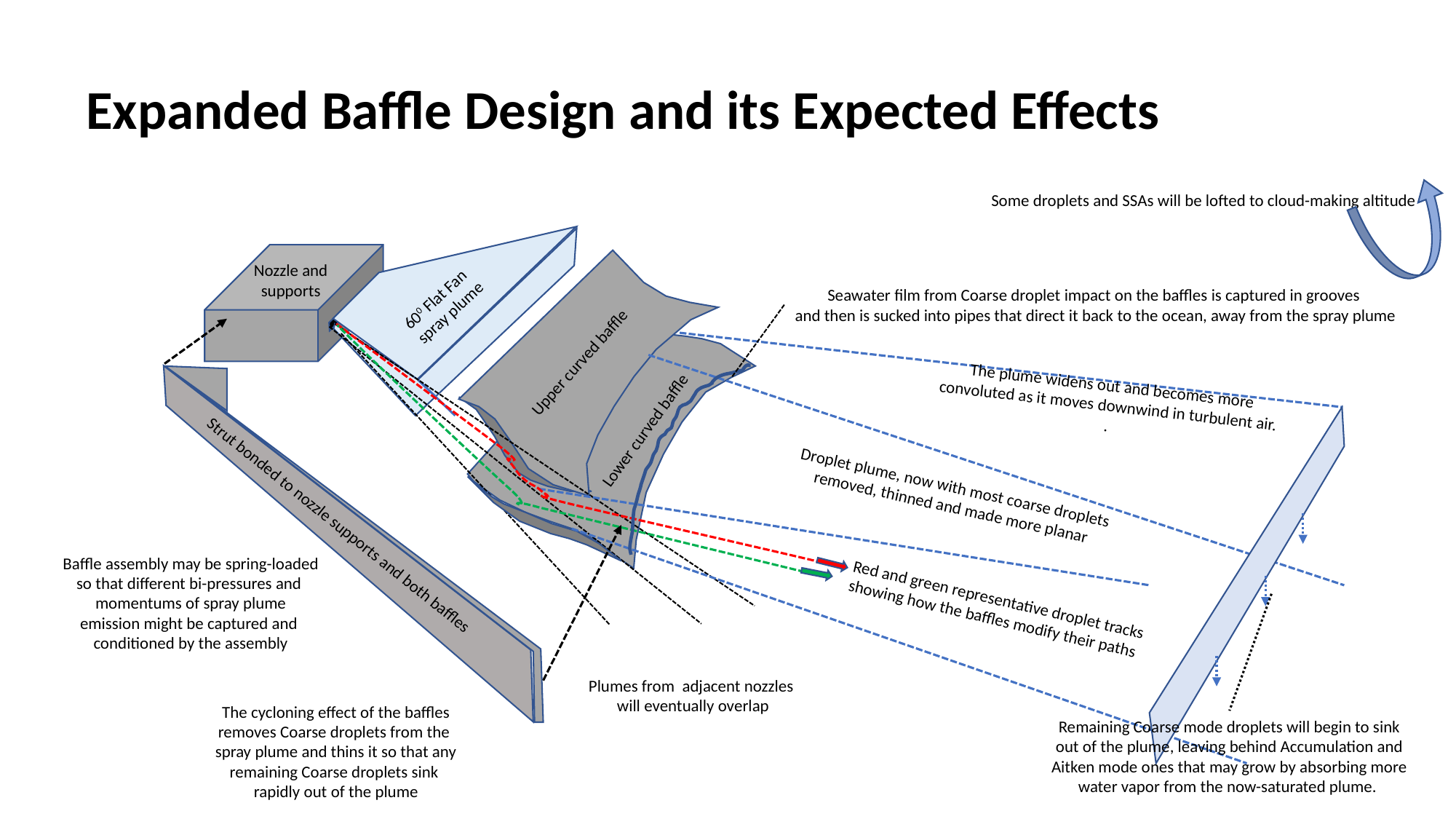

Expanded Baffle Design and its Expected Effects
Some droplets and SSAs will be lofted to cloud-making altitude

Nozzle and
supports
600 Flat Fan
spray plume
Seawater film from Coarse droplet impact on the baffles is captured in grooves
and then is sucked into pipes that direct it back to the ocean, away from the spray plume

Upper curved baffle

The plume widens out and becomes more
convoluted as it moves downwind in turbulent air.
.

Lower curved baffle
Droplet plume, now with most coarse droplets
removed, thinned and made more planar

Strut bonded to nozzle supports and both baffles
Baffle assembly may be spring-loaded
so that different bi-pressures and
momentums of spray plume
emission might be captured and
conditioned by the assembly

Red and green representative droplet tracks
showing how the baffles modify their paths
Plumes from  adjacent nozzles
will eventually overlap
The cycloning effect of the baffles
removes Coarse droplets from the
spray plume and thins it so that any
remaining Coarse droplets sink
rapidly out of the plume
Remaining Coarse mode droplets will begin to sink
out of the plume, leaving behind Accumulation and
Aitken mode ones that may grow by absorbing more
water vapor from the now-saturated plume.